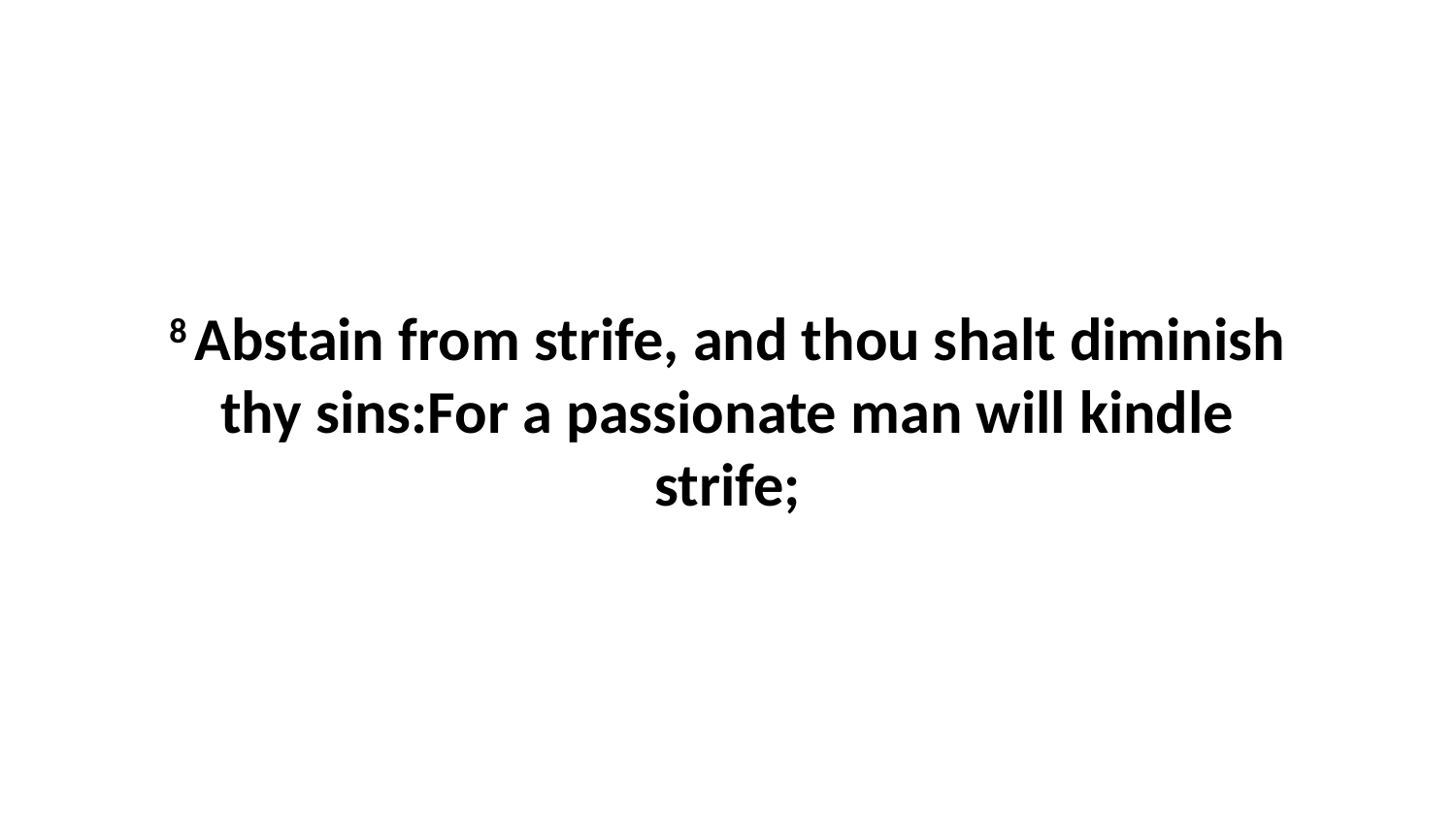

8 Abstain from strife, and thou shalt diminish thy sins:For a passionate man will kindle strife;